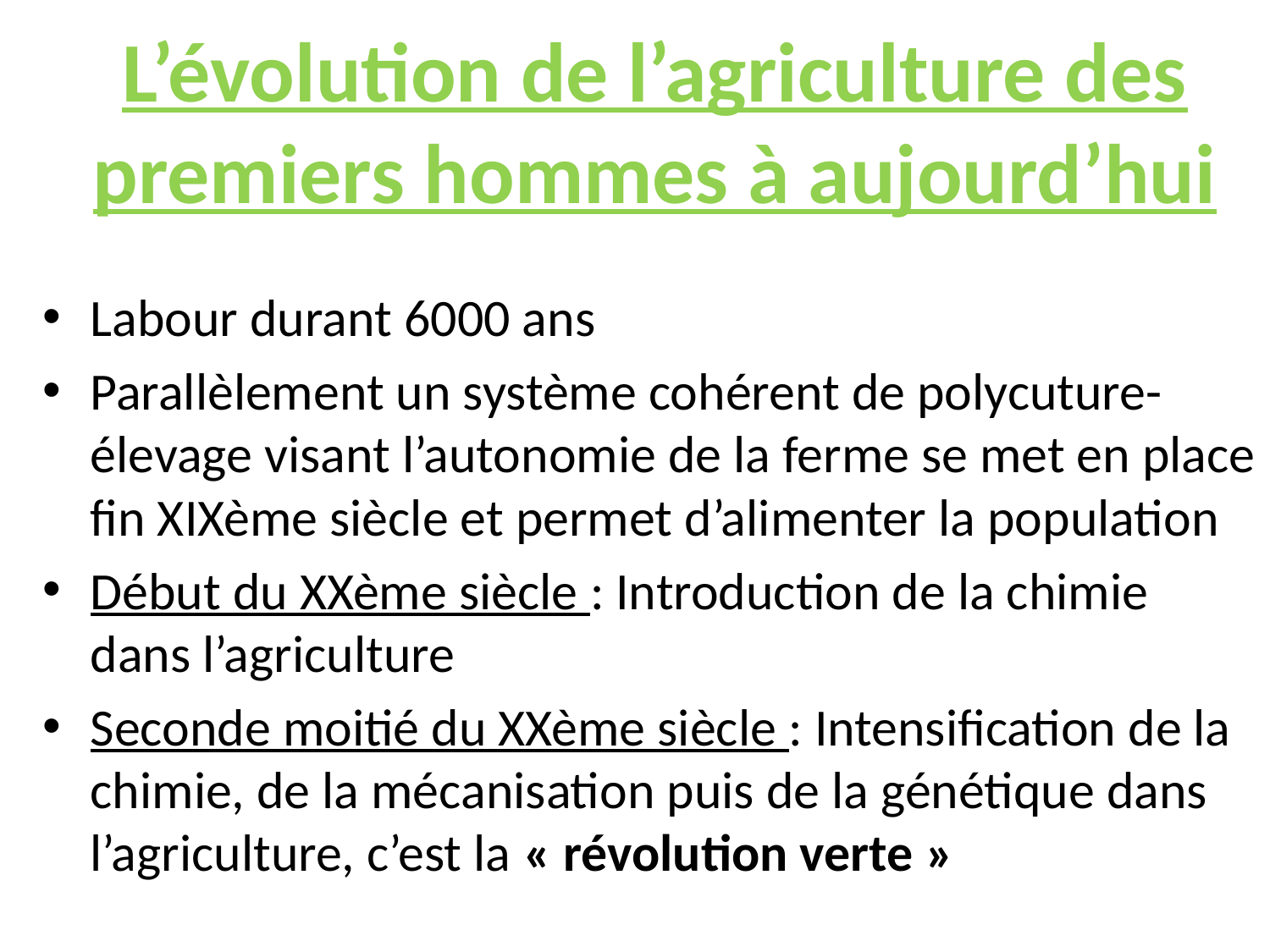

L’évolution de l’agriculture des premiers hommes à aujourd’hui
Labour durant 6000 ans
Parallèlement un système cohérent de polycuture-élevage visant l’autonomie de la ferme se met en place fin XIXème siècle et permet d’alimenter la population
Début du XXème siècle : Introduction de la chimie dans l’agriculture
Seconde moitié du XXème siècle : Intensification de la chimie, de la mécanisation puis de la génétique dans l’agriculture, c’est la « révolution verte »